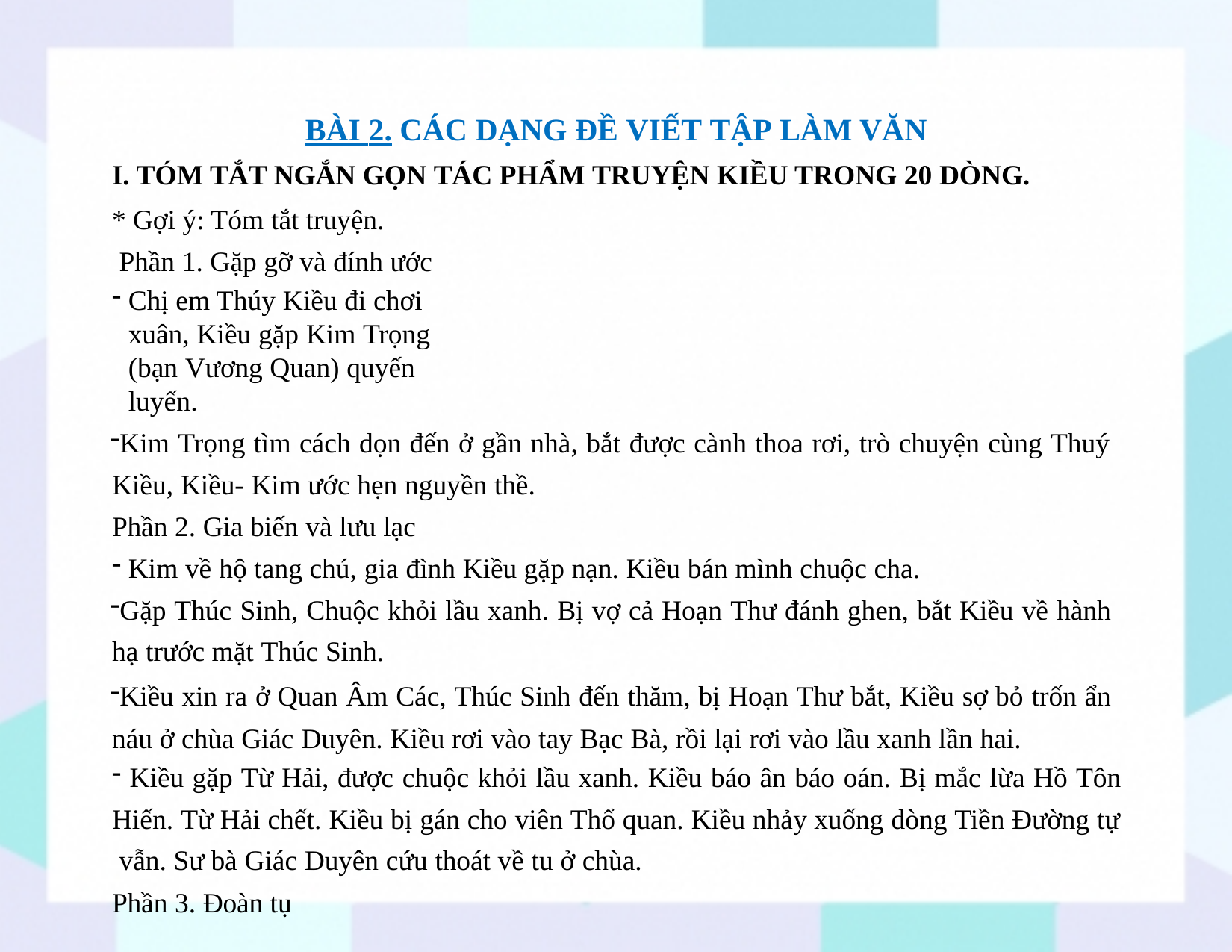

# BÀI 2. CÁC DẠNG ĐỀ VIẾT TẬP LÀM VĂN
I. TÓM TẮT NGẮN GỌN TÁC PHẨM TRUYỆN KIỀU TRONG 20 DÒNG.
* Gợi ý: Tóm tắt truyện.  Phần 1. Gặp gỡ và đính ước
Chị em Thúy Kiều đi chơi xuân, Kiều gặp Kim Trọng (bạn Vương Quan) quyến luyến.
Kim Trọng tìm cách dọn đến ở gần nhà, bắt được cành thoa rơi, trò chuyện cùng Thuý  Kiều, Kiều- Kim ước hẹn nguyền thề.
Phần 2. Gia biến và lưu lạc
Kim về hộ tang chú, gia đình Kiều gặp nạn. Kiều bán mình chuộc cha.
Gặp Thúc Sinh, Chuộc khỏi lầu xanh. Bị vợ cả Hoạn Thư đánh ghen, bắt Kiều về hành  hạ trước mặt Thúc Sinh.
Kiều xin ra ở Quan Âm Các, Thúc Sinh đến thăm, bị Hoạn Thư bắt, Kiều sợ bỏ trốn ẩn  náu ở chùa Giác Duyên. Kiều rơi vào tay Bạc Bà, rồi lại rơi vào lầu xanh lần hai.
Kiều gặp Từ Hải, được chuộc khỏi lầu xanh. Kiều báo ân báo oán. Bị mắc lừa Hồ Tôn
Hiến. Từ Hải chết. Kiều bị gán cho viên Thổ quan. Kiều nhảy xuống dòng Tiền Đường tự  vẫn. Sư bà Giác Duyên cứu thoát về tu ở chùa.
Phần 3. Đoàn tụ